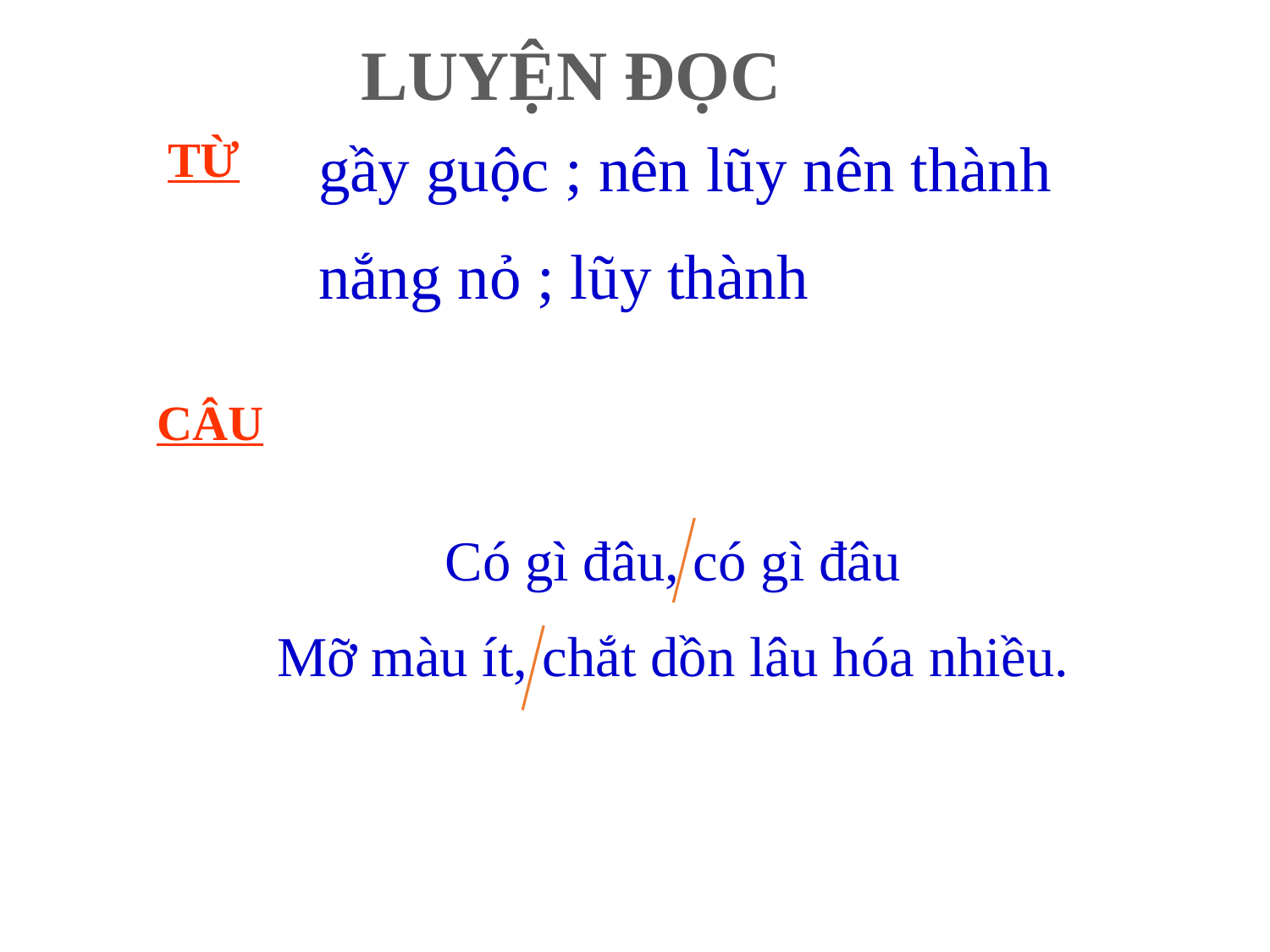

LUYỆN ĐỌC
TỪ
gầy guộc ; nên lũy nên thành
nắng nỏ ; lũy thành
CÂU
Có gì đâu, có gì đâu
Mỡ màu ít, chắt dồn lâu hóa nhiều.